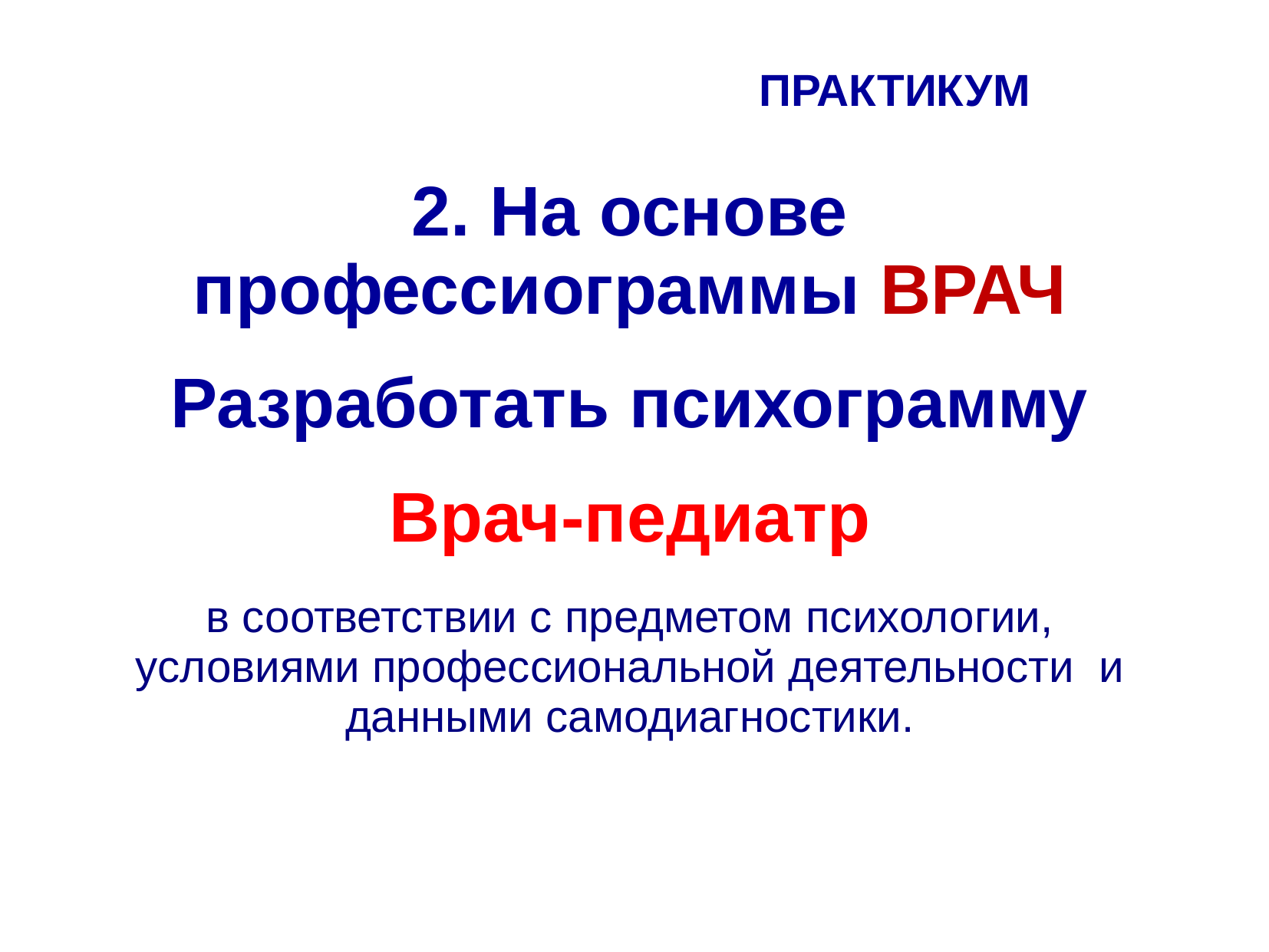

ПРАКТИКУМ

2. На основе профессиограммы ВРАЧ
Разработать психограмму
Врач-педиатр
в соответствии с предметом психологии, условиями профессиональной деятельности  и данными самодиагностики.